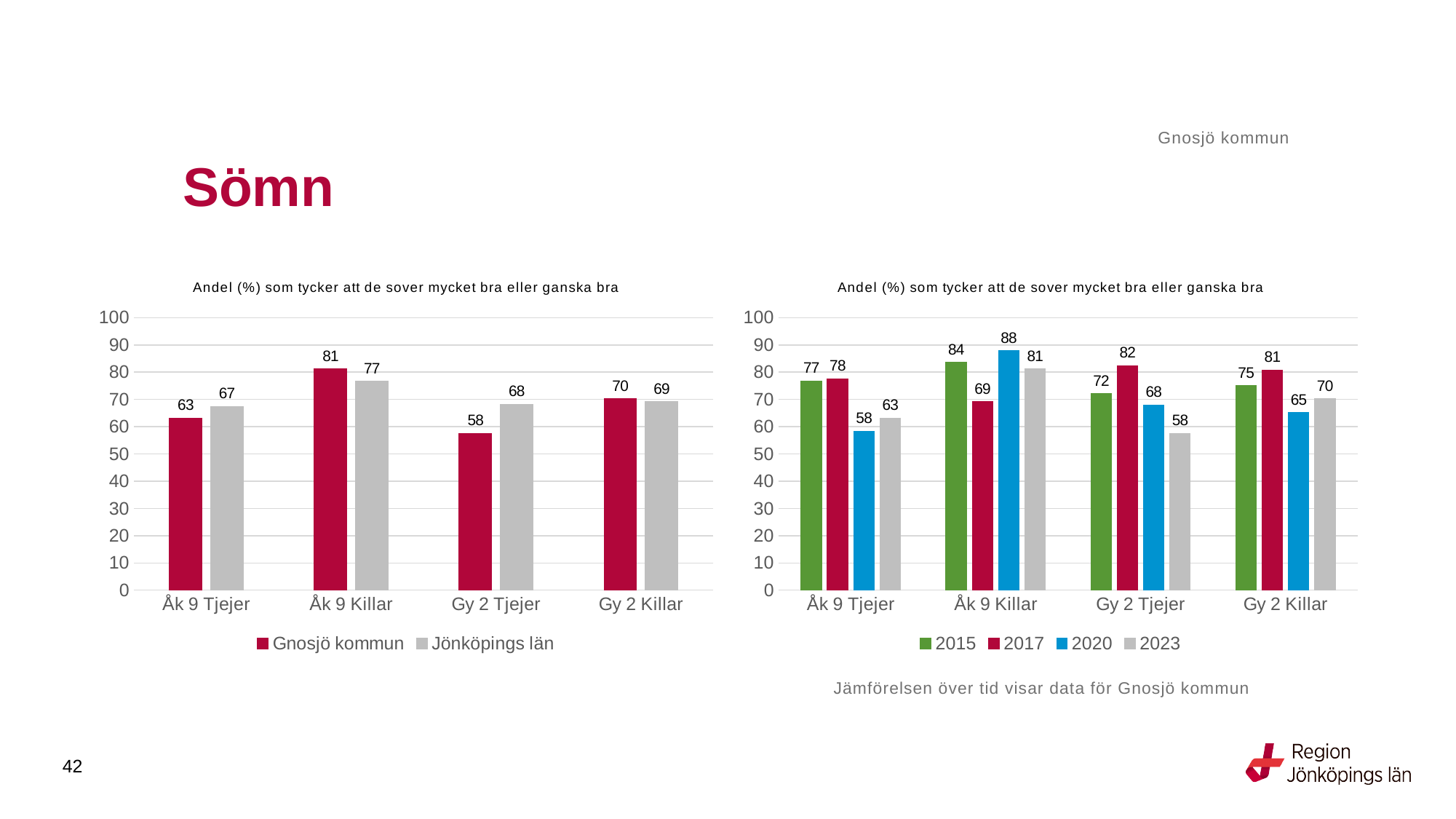

Gnosjö kommun
# Sömn

### Chart: Andel (%) som tycker att de sover mycket bra eller ganska bra

| Category | Gnosjö kommun | Jönköpings län |
|---|---|---|
| Åk 9 Tjejer | 63.1579 | 67.476 |
| Åk 9 Killar | 81.25 | 76.6452 |
| Gy 2 Tjejer | 57.5758 | 68.296 |
| Gy 2 Killar | 70.2703 | 69.2051 |

### Chart: Andel (%) som tycker att de sover mycket bra eller ganska bra

| Category | 2015 | 2017 | 2020 | 2023 |
|---|---|---|---|---|
| Åk 9 Tjejer | 76.7857 | 77.5862 | 58.3333 | 63.1579 |
| Åk 9 Killar | 83.6066 | 69.2308 | 87.931 | 81.25 |
| Gy 2 Tjejer | 72.093 | 82.3529 | 68.0 | 57.5758 |
| Gy 2 Killar | 75.0 | 80.7692 | 65.2174 | 70.2703 |
Jämförelsen över tid visar data för Gnosjö kommun
42